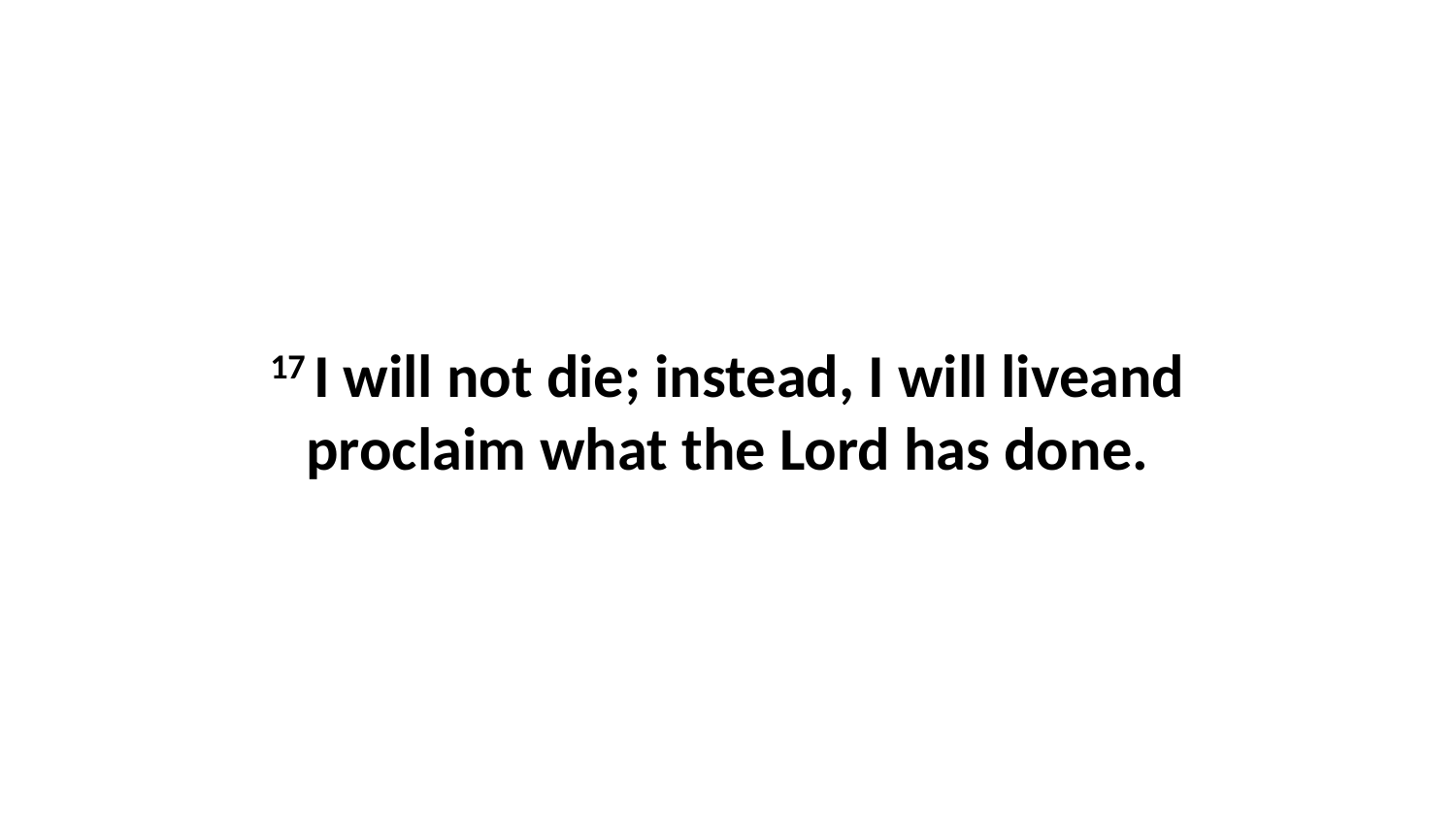

17 I will not die; instead, I will liveand proclaim what the Lord has done.